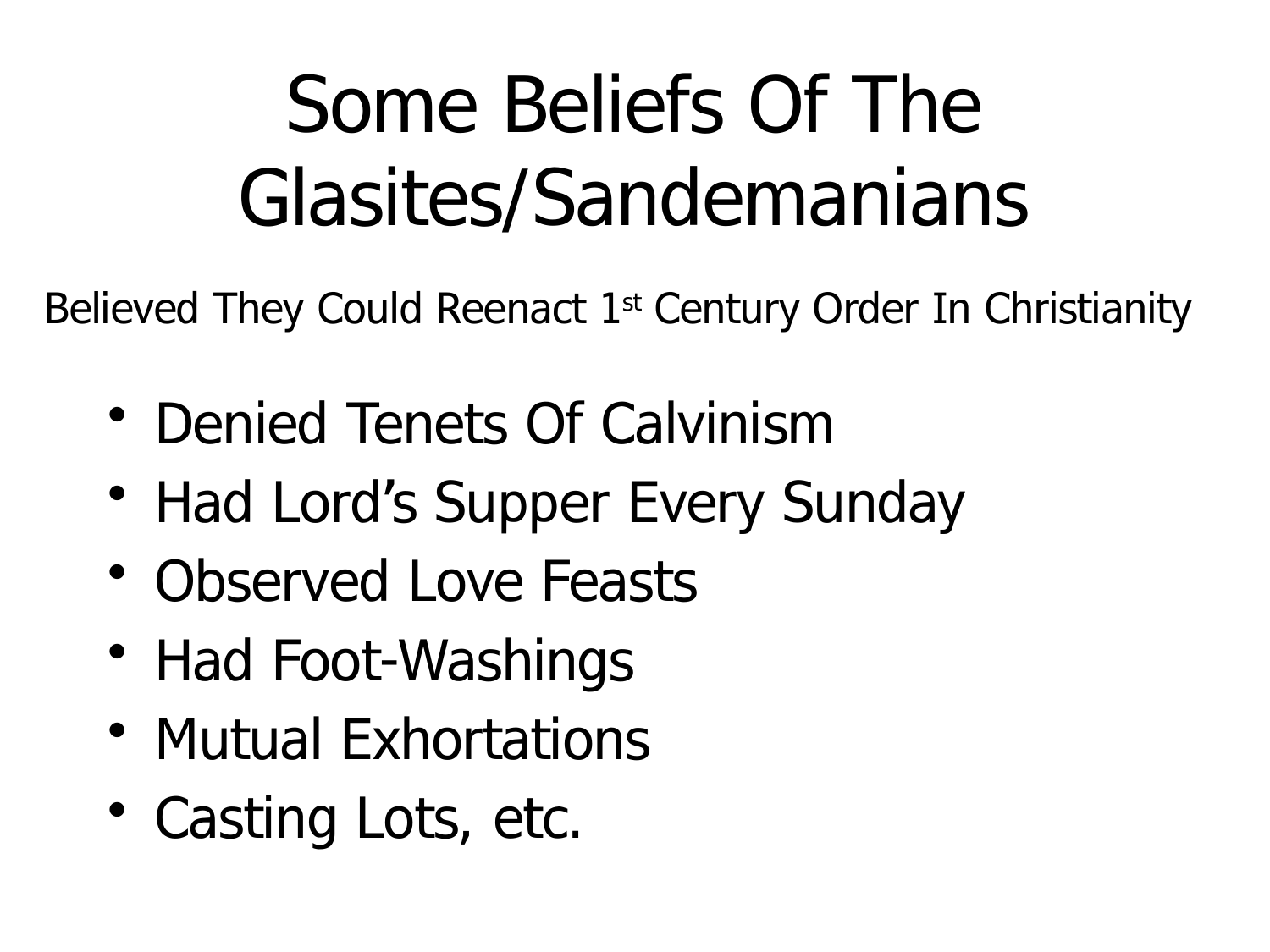

# Some Beliefs Of The Glasites/Sandemanians
Believed They Could Reenact 1st Century Order In Christianity
Denied Tenets Of Calvinism
Had Lord’s Supper Every Sunday
Observed Love Feasts
Had Foot-Washings
Mutual Exhortations
Casting Lots, etc.